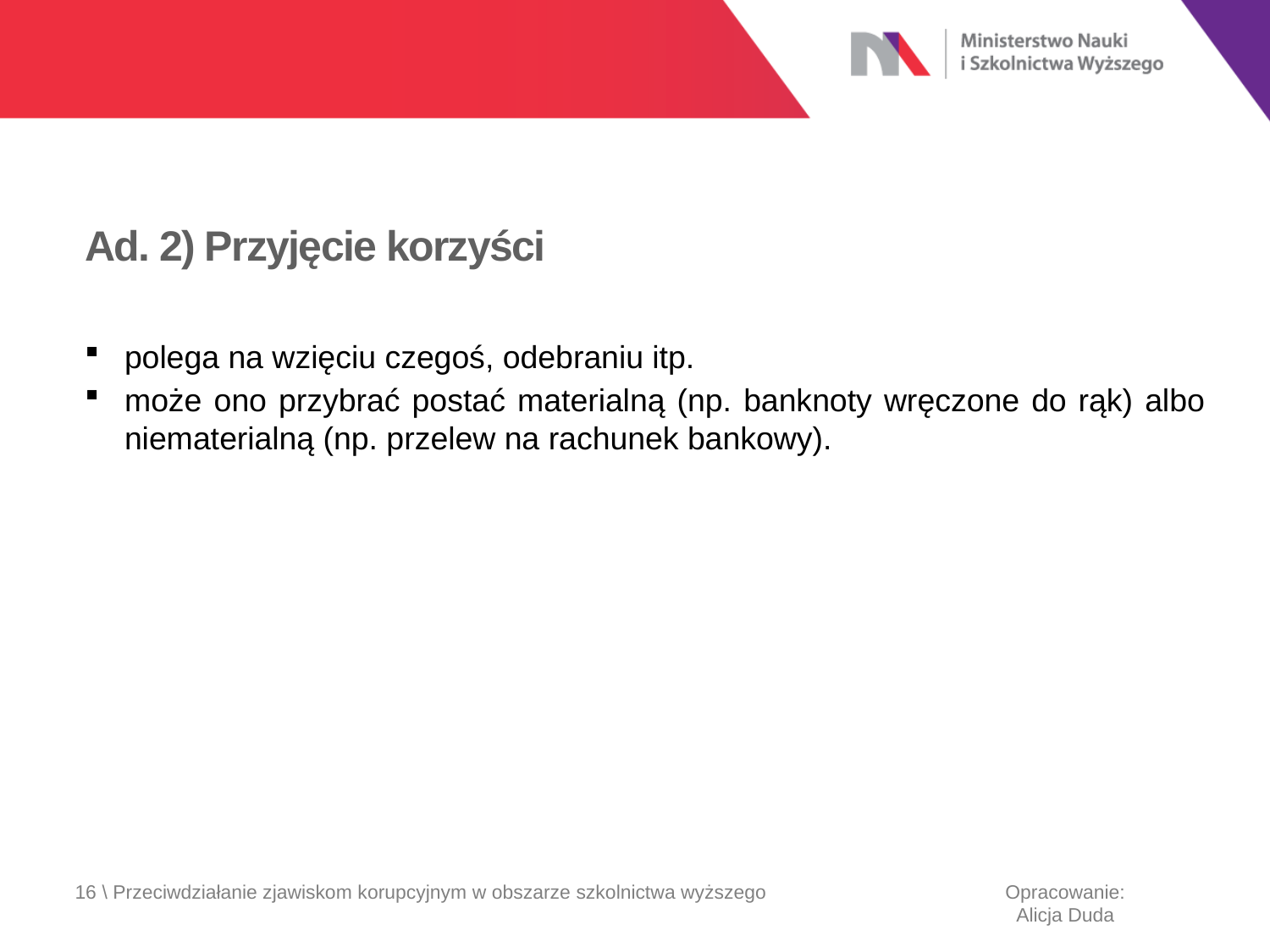

Ad. 2) Przyjęcie korzyści

polega na wzięciu czegoś, odebraniu itp.
może ono przybrać postać materialną (np. banknoty wręczone do rąk) albo niematerialną (np. przelew na rachunek bankowy).
16 \ Przeciwdziałanie zjawiskom korupcyjnym w obszarze szkolnictwa wyższego
Opracowanie:
  Alicja Duda